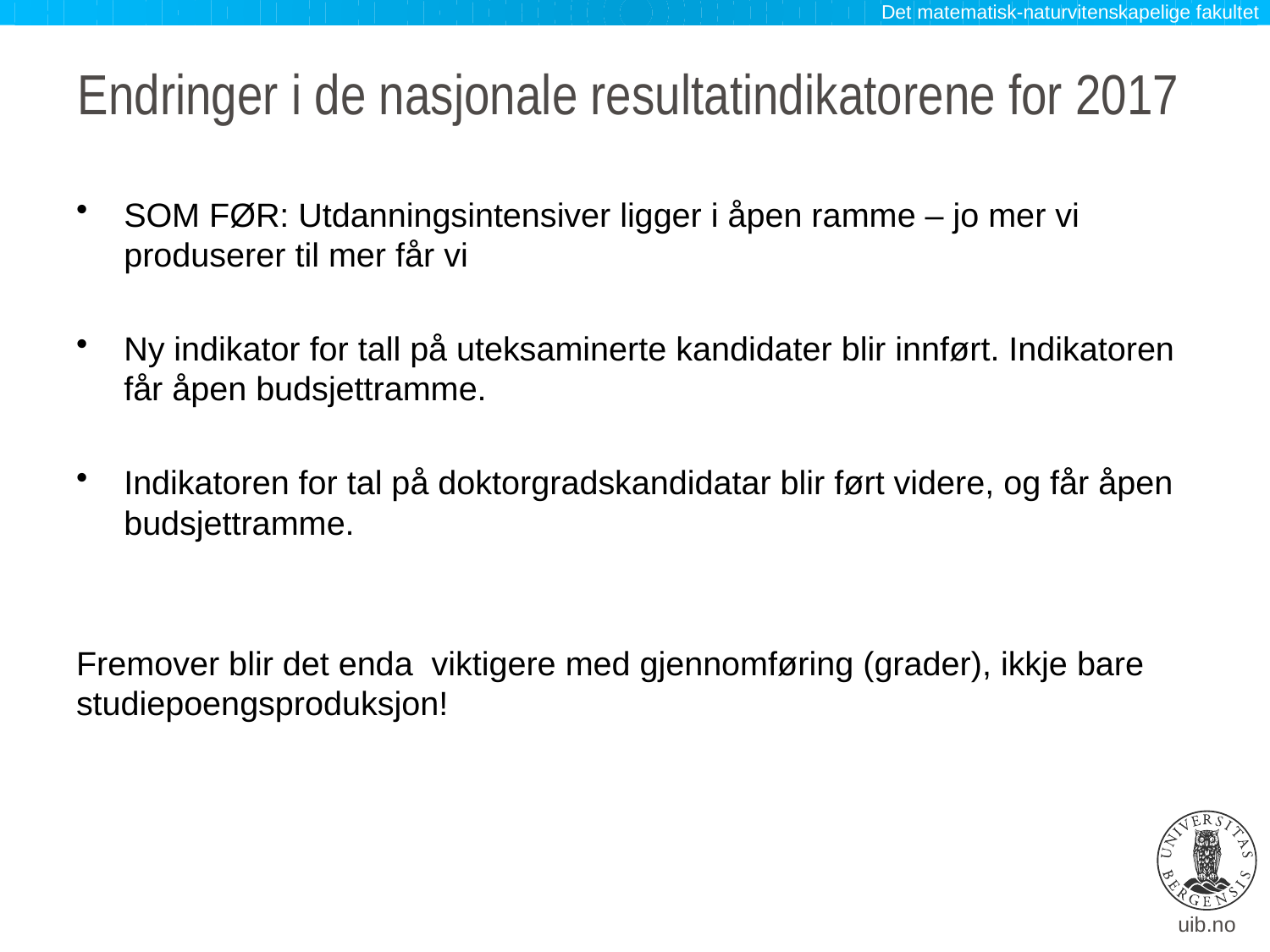

Det matematisk-naturvitenskapelige fakultet
# Endringer i de nasjonale resultatindikatorene for 2017

SOM FØR: Utdanningsintensiver ligger i åpen ramme – jo mer vi produserer til mer får vi

Ny indikator for tall på uteksaminerte kandidater blir innført. Indikatoren får åpen budsjettramme.

Indikatoren for tal på doktorgradskandidatar blir ført videre, og får åpen budsjettramme.

Fremover blir det enda  viktigere med gjennomføring (grader), ikkje bare studiepoengsproduksjon!